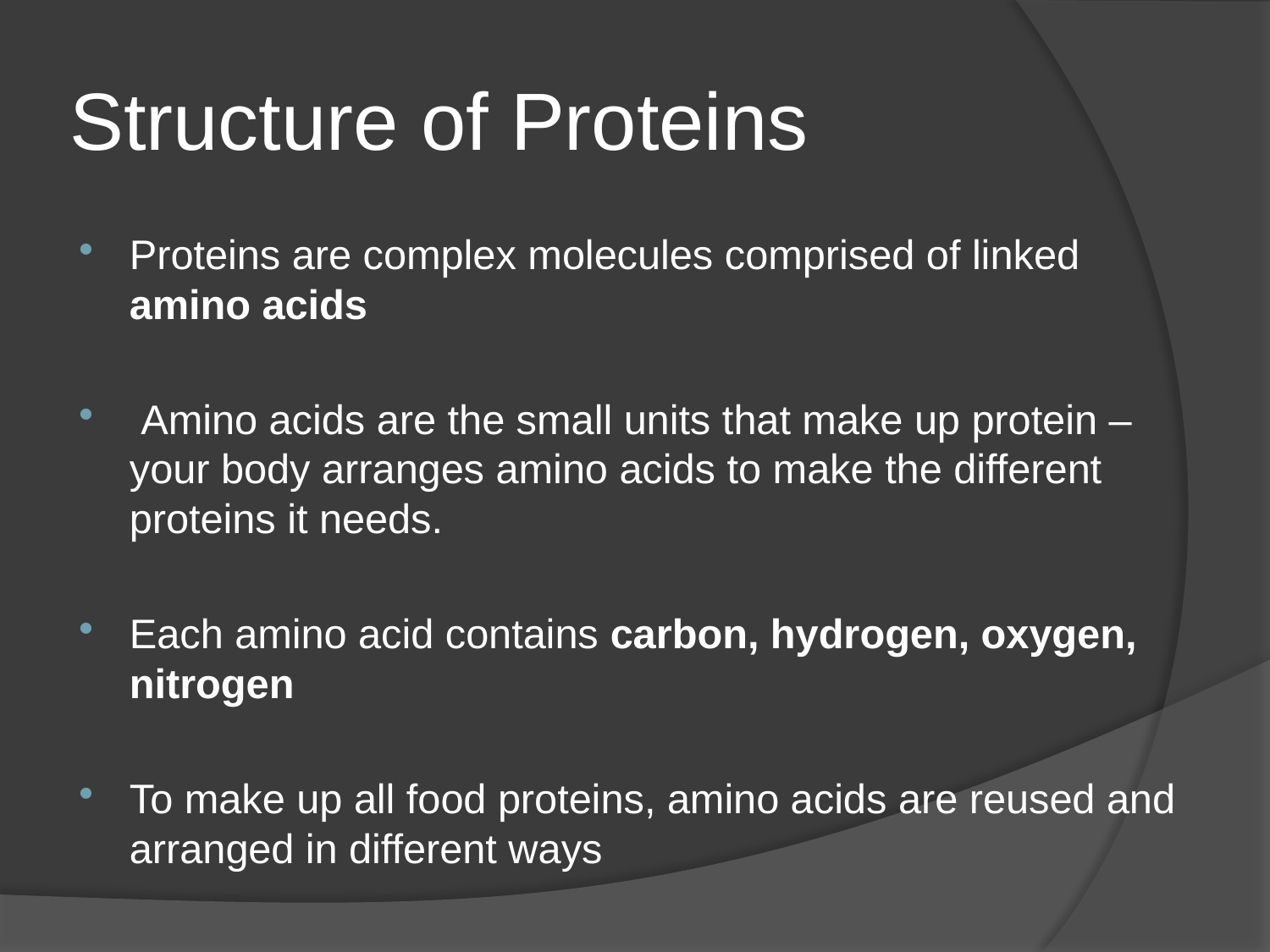

# Structure of Proteins
Proteins are complex molecules comprised of linked amino acids

 Amino acids are the small units that make up protein – your body arranges amino acids to make the different proteins it needs.

Each amino acid contains carbon, hydrogen, oxygen, nitrogen

To make up all food proteins, amino acids are reused and arranged in different ways